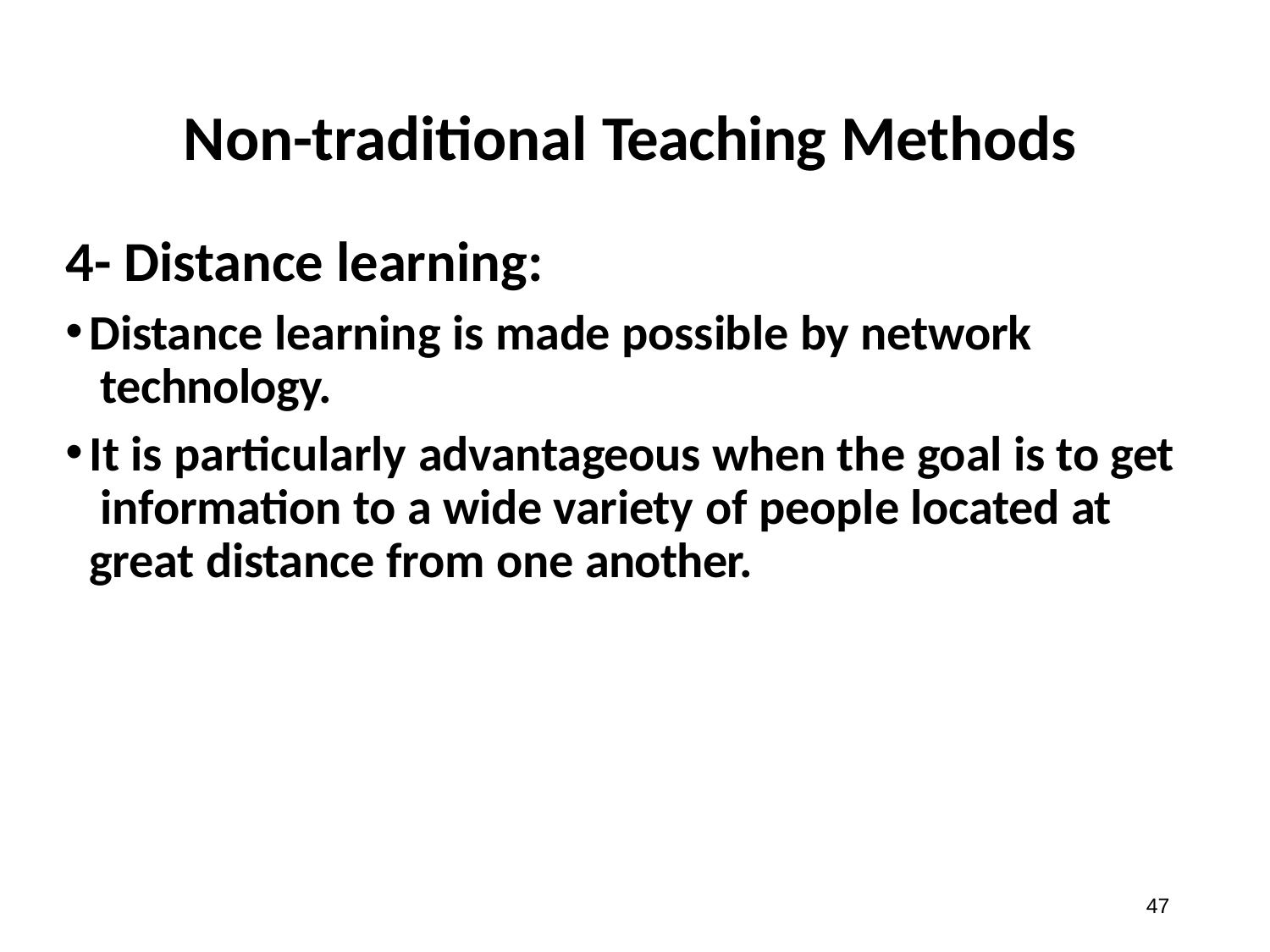

# Non-traditional Teaching Methods
4- Distance learning:
Distance learning is made possible by network  technology.
It is particularly advantageous when the goal is to get  information to a wide variety of people located at  great distance from one another.
47